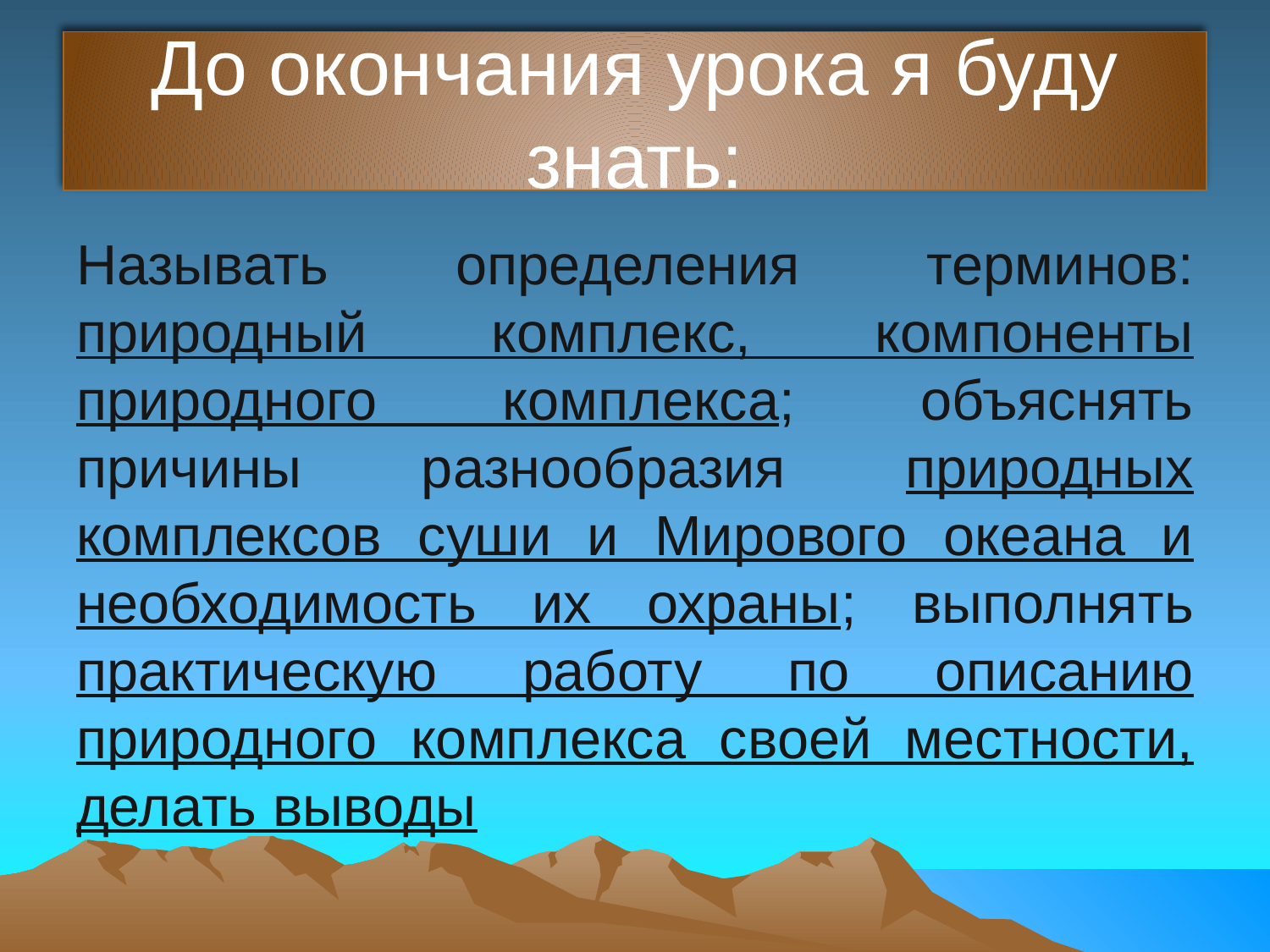

# До окончания урока я буду знать:
Называть определения терми­нов: природный комплекс, ком­поненты природного комплек­са; объяснять причины разно­образия природных комплексов суши и Мирового океана и необ­ходимость их охраны; выполня­ть практическую работу по опи­санию природного комплекса своей местности, делать выводы